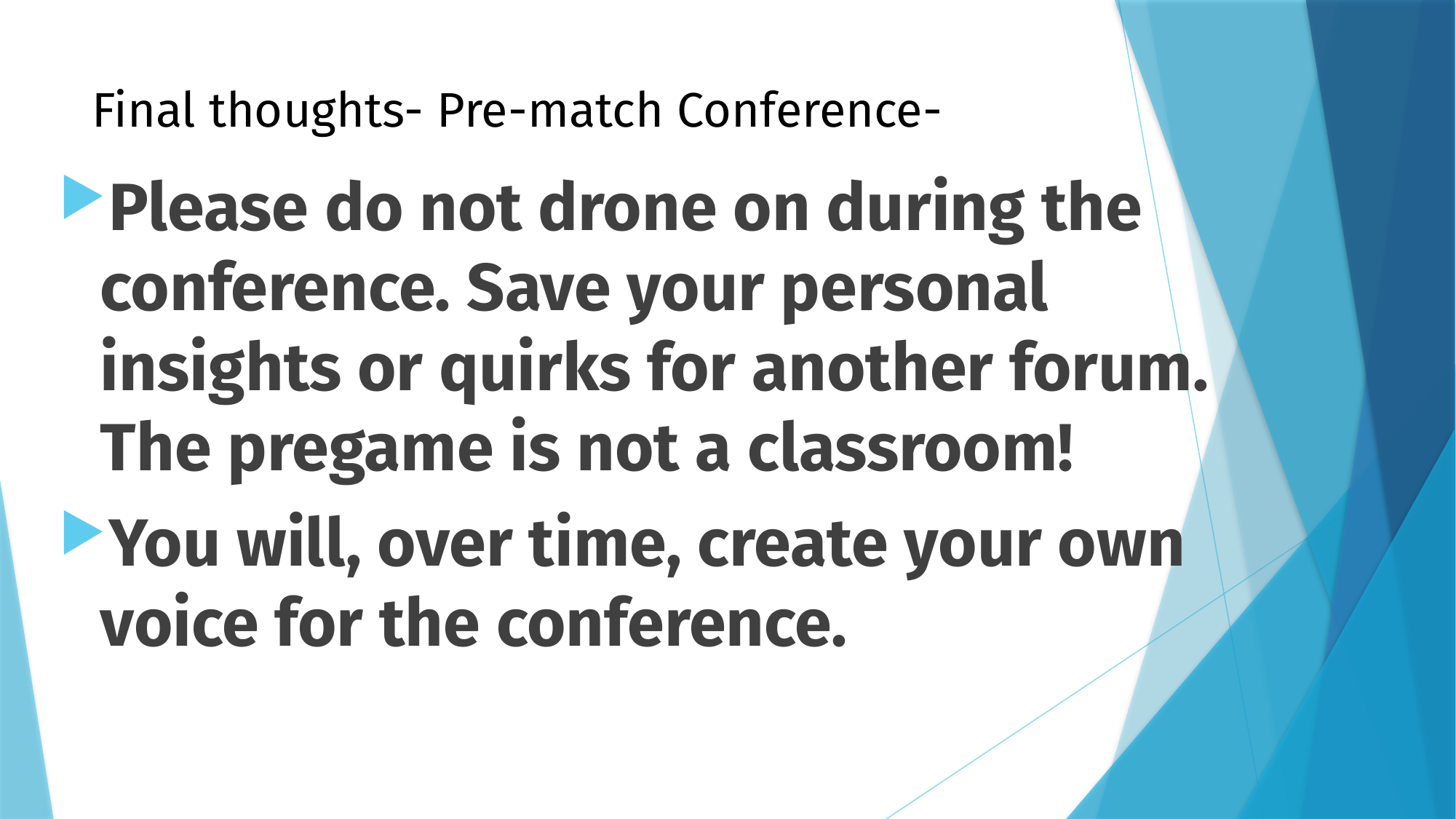

# Final thoughts- Pre-match Conference-
Please do not drone on during the conference. Save your personal insights or quirks for another forum. The pregame is not a classroom!
You will, over time, create your own voice for the conference.